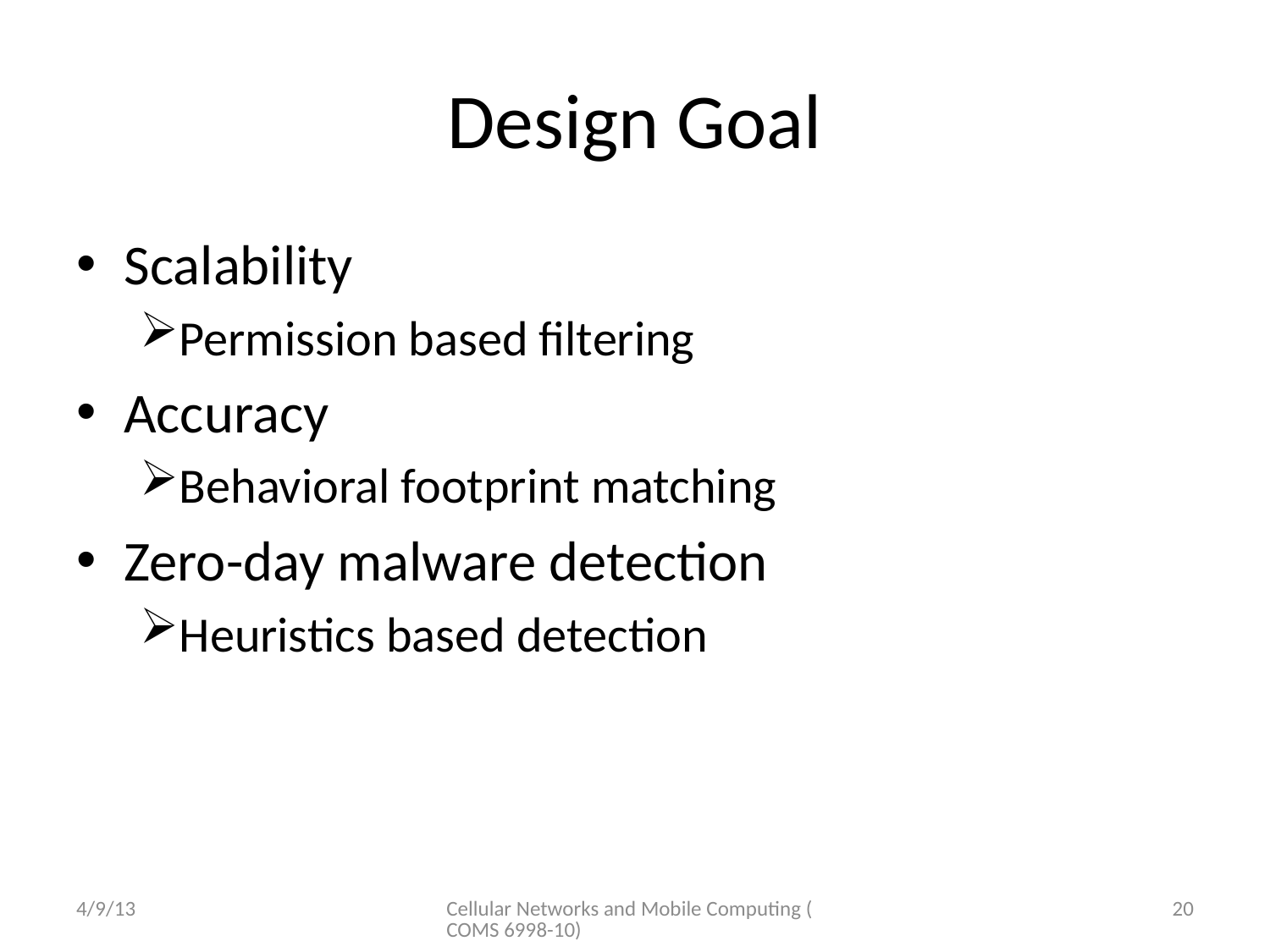

# Design Goal
Scalability
Permission based filtering
Accuracy
Behavioral footprint matching
Zero-day malware detection
Heuristics based detection
4/9/13
Cellular Networks and Mobile Computing (COMS 6998-10)
20